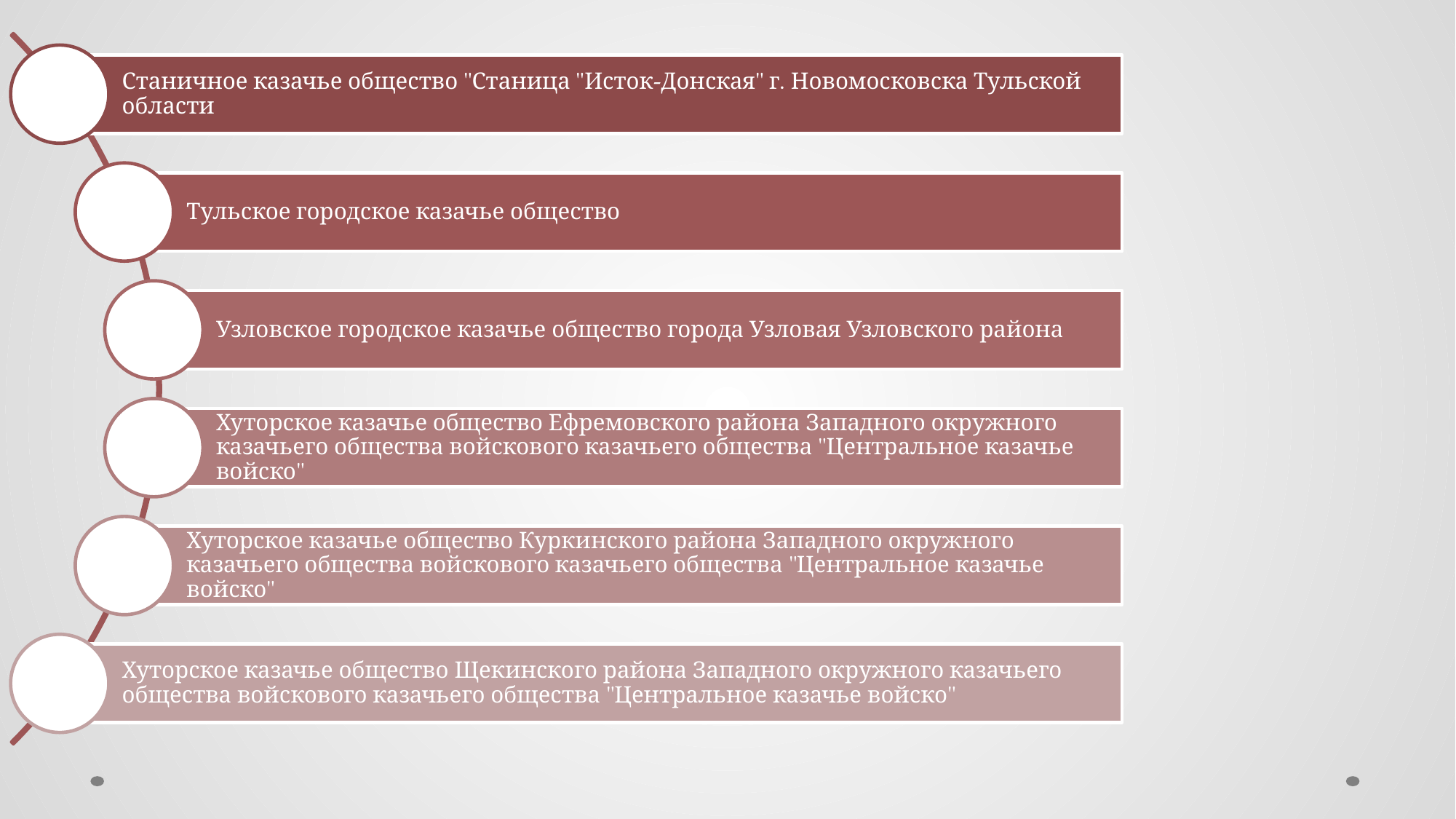

Станичное казачье общество "Станица "Исток-Донская" г. Новомосковска Тульской области
Тульское городское казачье общество
Узловское городское казачье общество города Узловая Узловского района
Хуторское казачье общество Ефремовского района Западного окружного казачьего общества войскового казачьего общества "Центральное казачье войско"
Хуторское казачье общество Куркинского района Западного окружного казачьего общества войскового казачьего общества "Центральное казачье войско"
Хуторское казачье общество Щекинского района Западного окружного казачьего общества войскового казачьего общества "Центральное казачье войско"